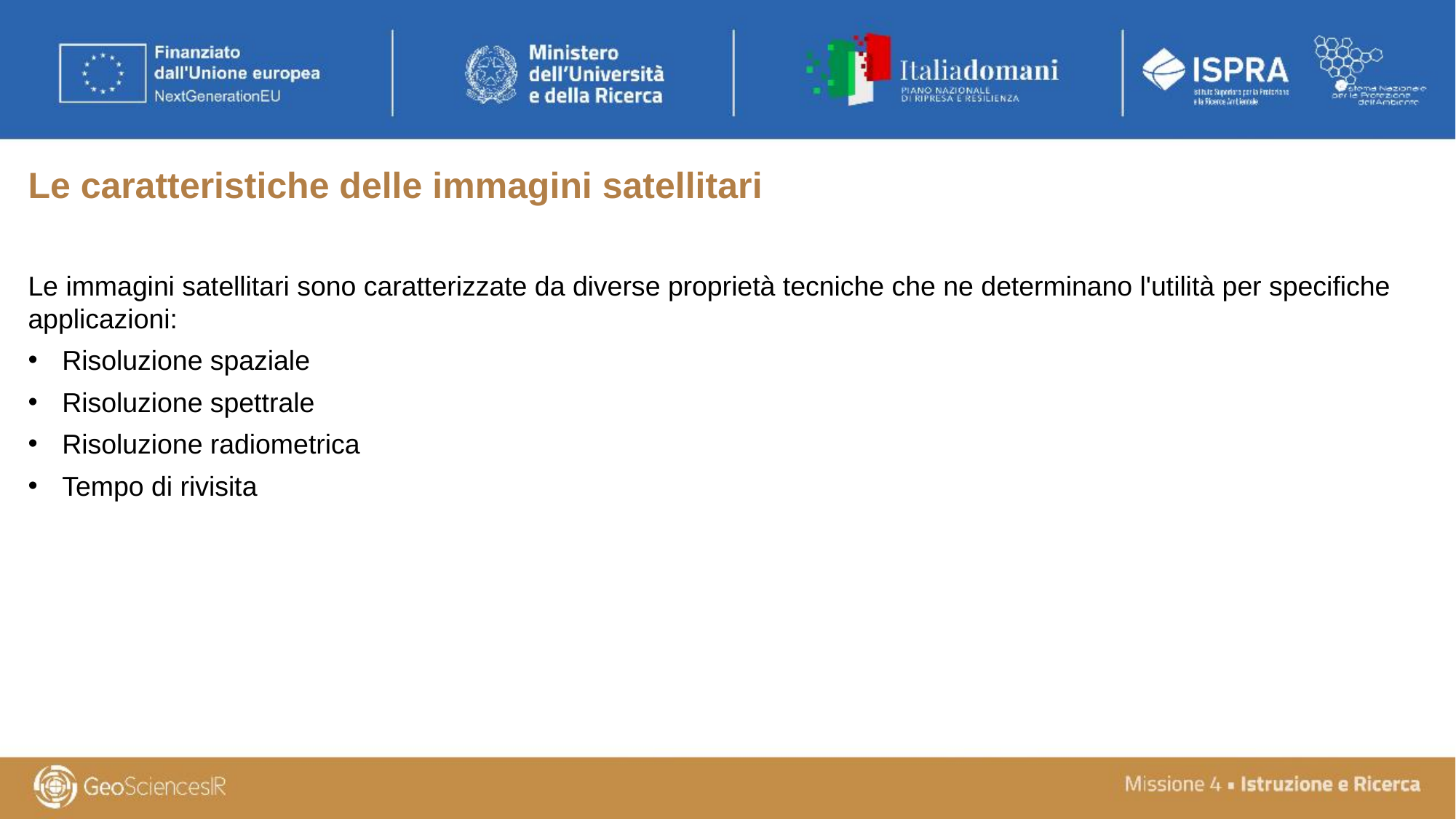

# Le caratteristiche delle immagini satellitari
Le immagini satellitari sono caratterizzate da diverse proprietà tecniche che ne determinano l'utilità per specifiche applicazioni:
Risoluzione spaziale
Risoluzione spettrale
Risoluzione radiometrica
Tempo di rivisita